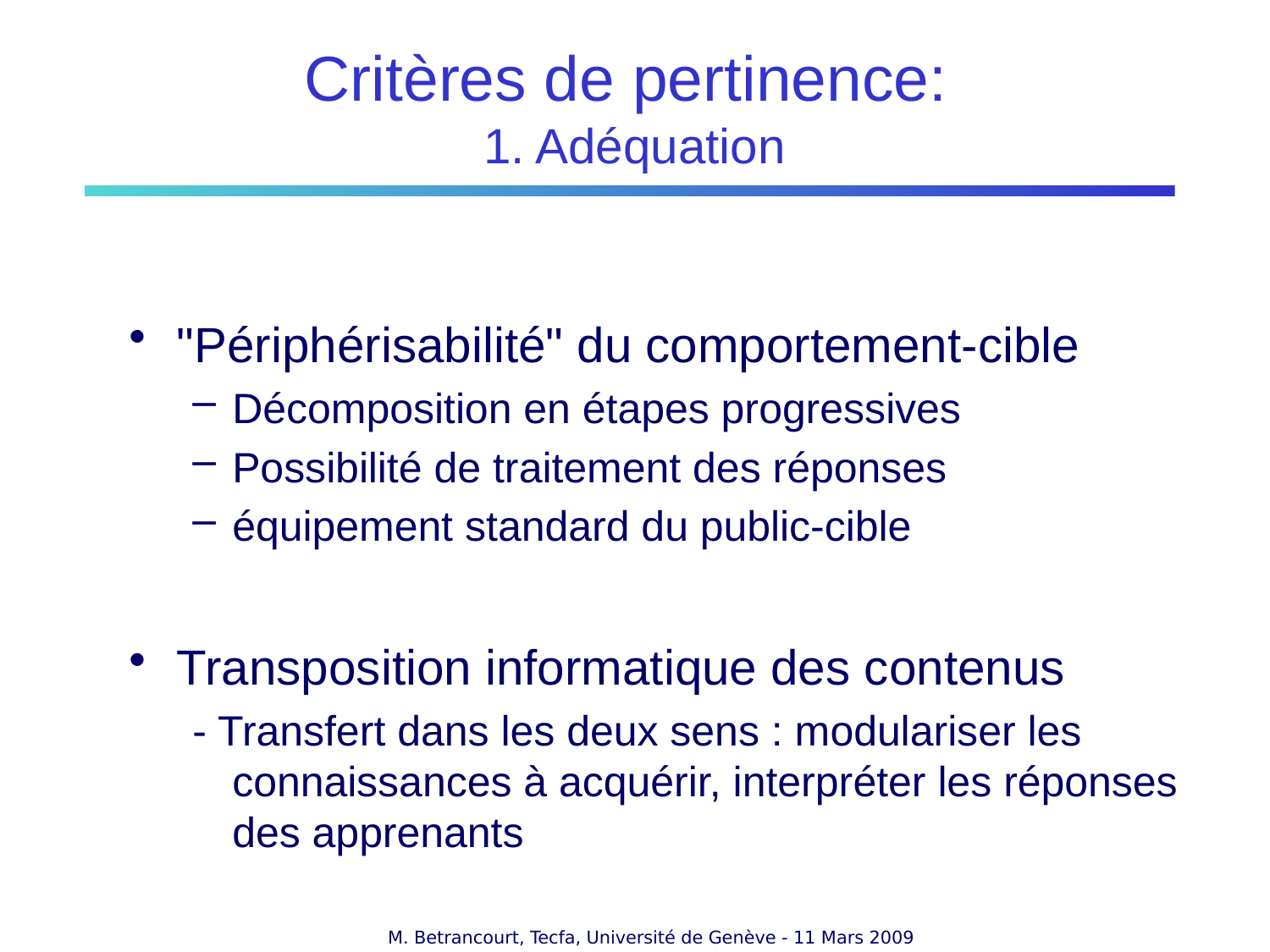

# Critères de pertinence: 1. Adéquation
"Périphérisabilité" du comportement-cible
Décomposition en étapes progressives
Possibilité de traitement des réponses
équipement standard du public-cible

Transposition informatique des contenus
- Transfert dans les deux sens : modulariser les connaissances à acquérir, interpréter les réponses des apprenants
M. Betrancourt, Tecfa, Université de Genève - 11 Mars 2009